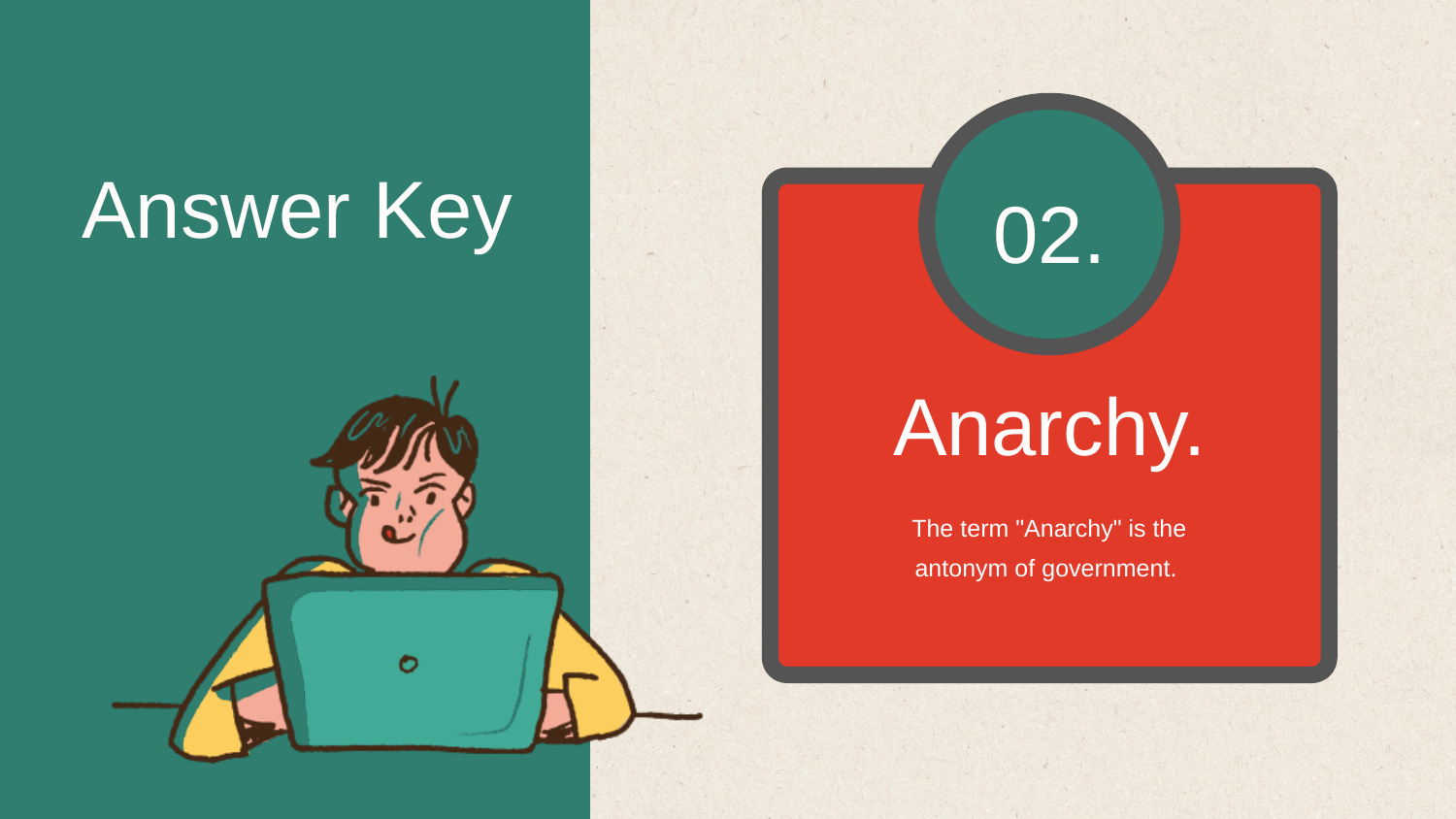

Answer Key

02.
Anarchy.

The term "Anarchy" is the antonym of government.